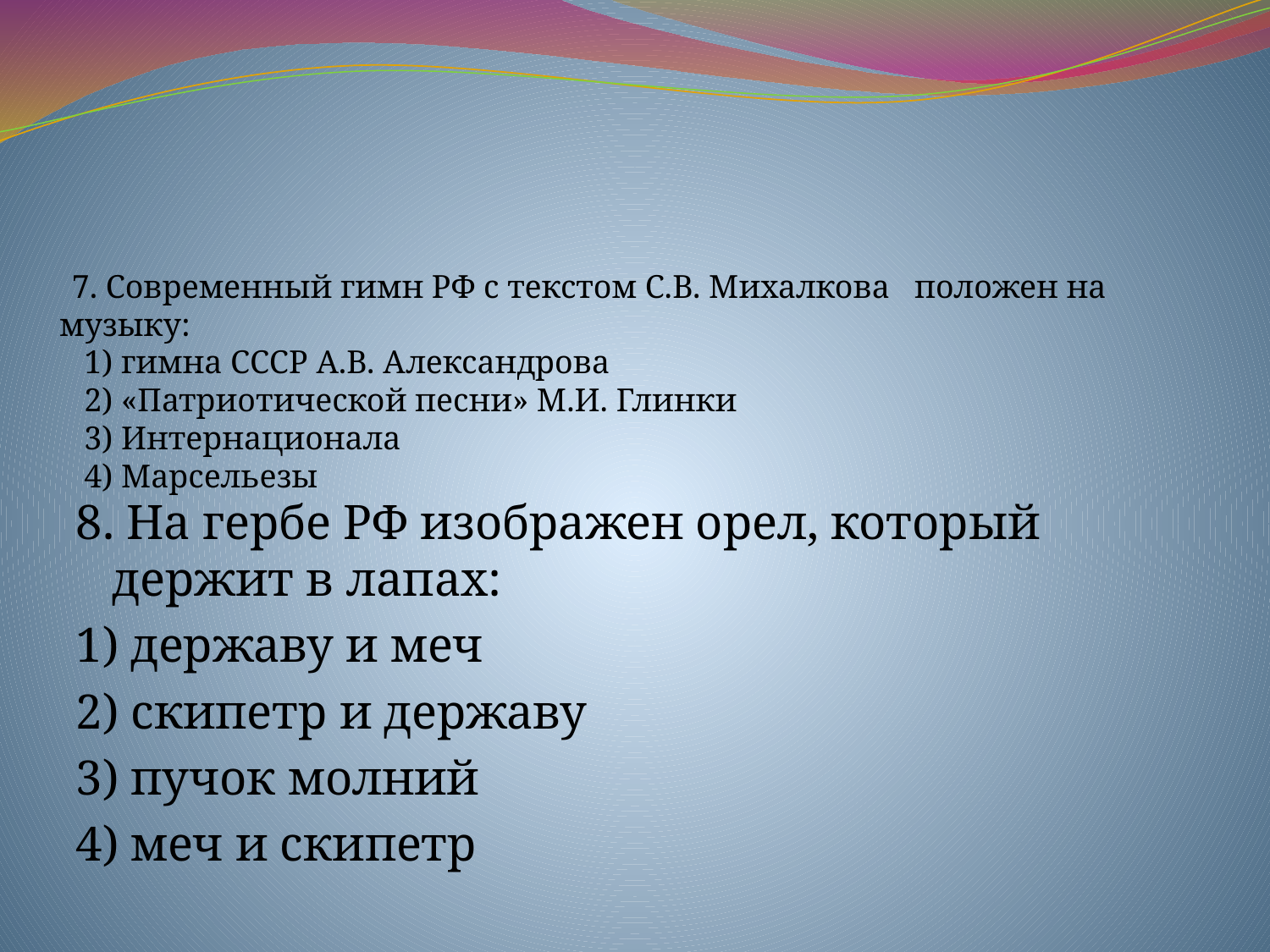

# 7. Современный гимн РФ с текстом С.В. Михалкова   положен на музыку: 1) гимна СССР А.В. Александрова 2) «Патриотической песни» М.И. Глинки 3) Интернационала 4) Марсельезы
8. На гербе РФ изображен орел, который держит в лапах:
1) державу и меч
2) скипетр и державу
3) пучок молний
4) меч и скипетр